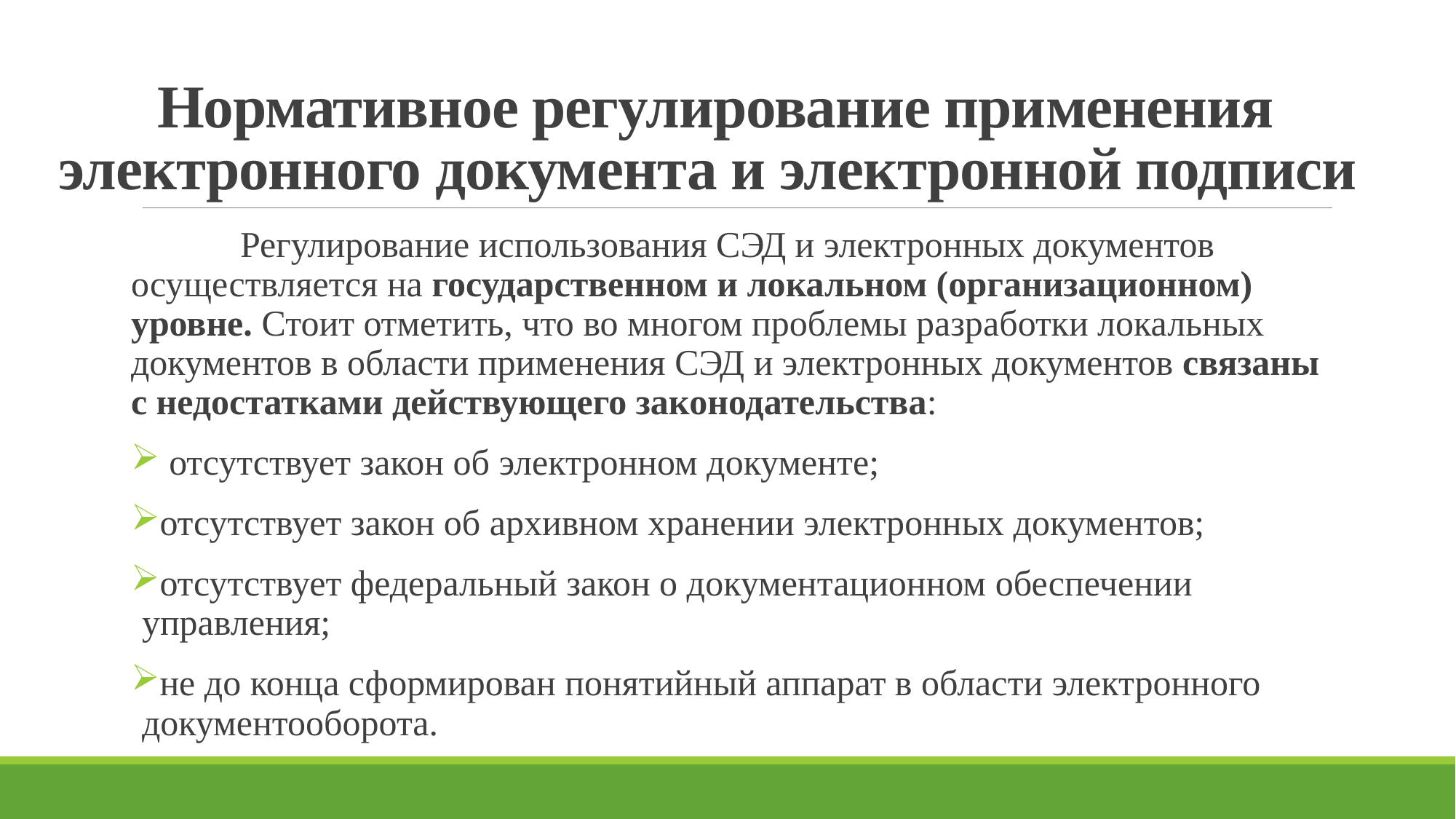

# Нормативное регулирование применения электронного документа и электронной подписи
	Регулирование использования СЭД и электронных документов осуществляется на государственном и локальном (организационном) уровне. Стоит отметить, что во многом проблемы разработки локальных документов в области применения СЭД и электронных документов связаны с недостатками действующего законодательства:
 отсутствует закон об электронном документе;
отсутствует закон об архивном хранении электронных документов;
отсутствует федеральный закон о документационном обеспечении управления;
не до конца сформирован понятийный аппарат в области электронного документооборота.